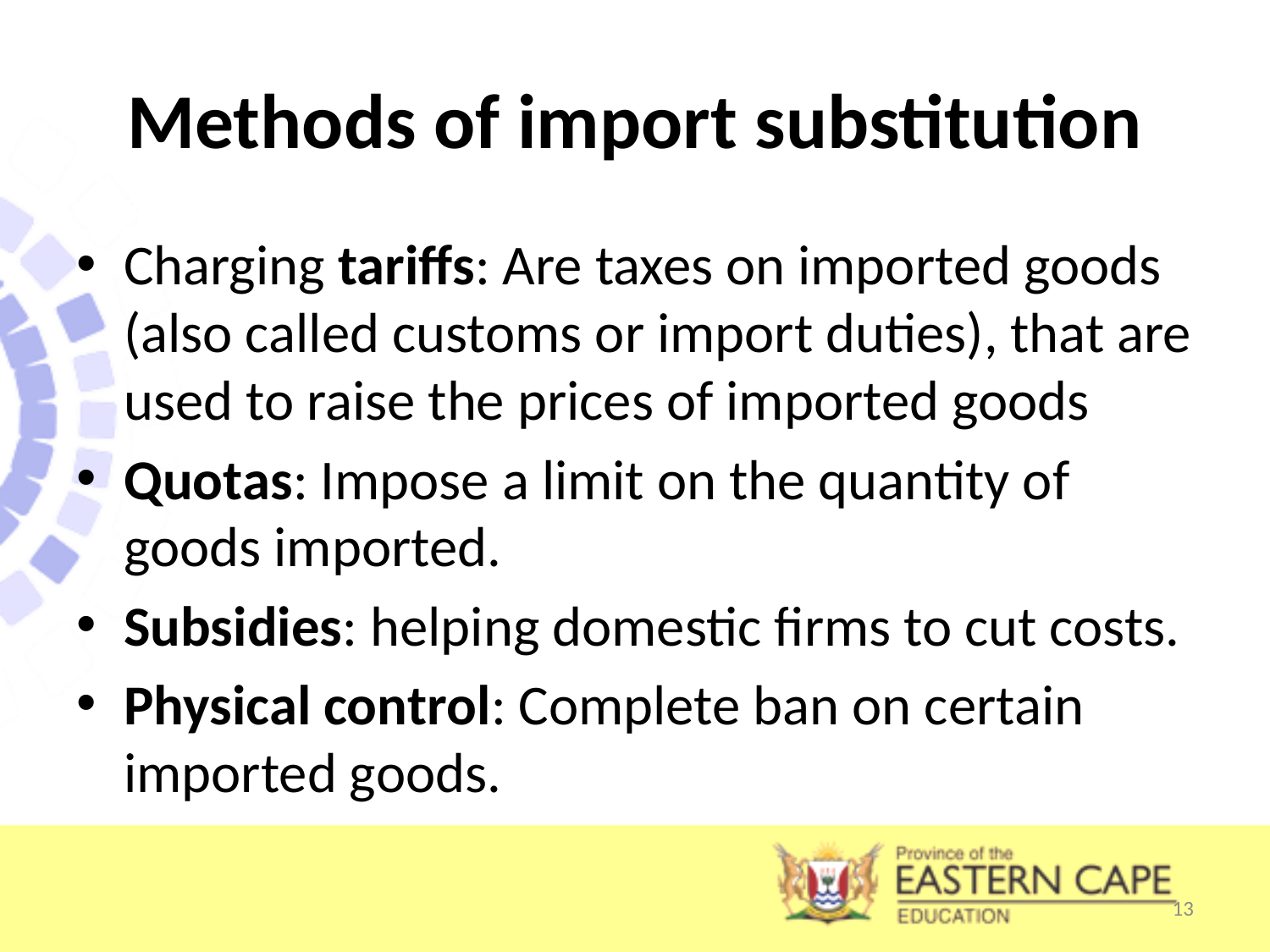

# Methods of import substitution
Charging tariffs: Are taxes on imported goods (also called customs or import duties), that are used to raise the prices of imported goods
Quotas: Impose a limit on the quantity of goods imported.
Subsidies: helping domestic firms to cut costs.
Physical control: Complete ban on certain imported goods.

13